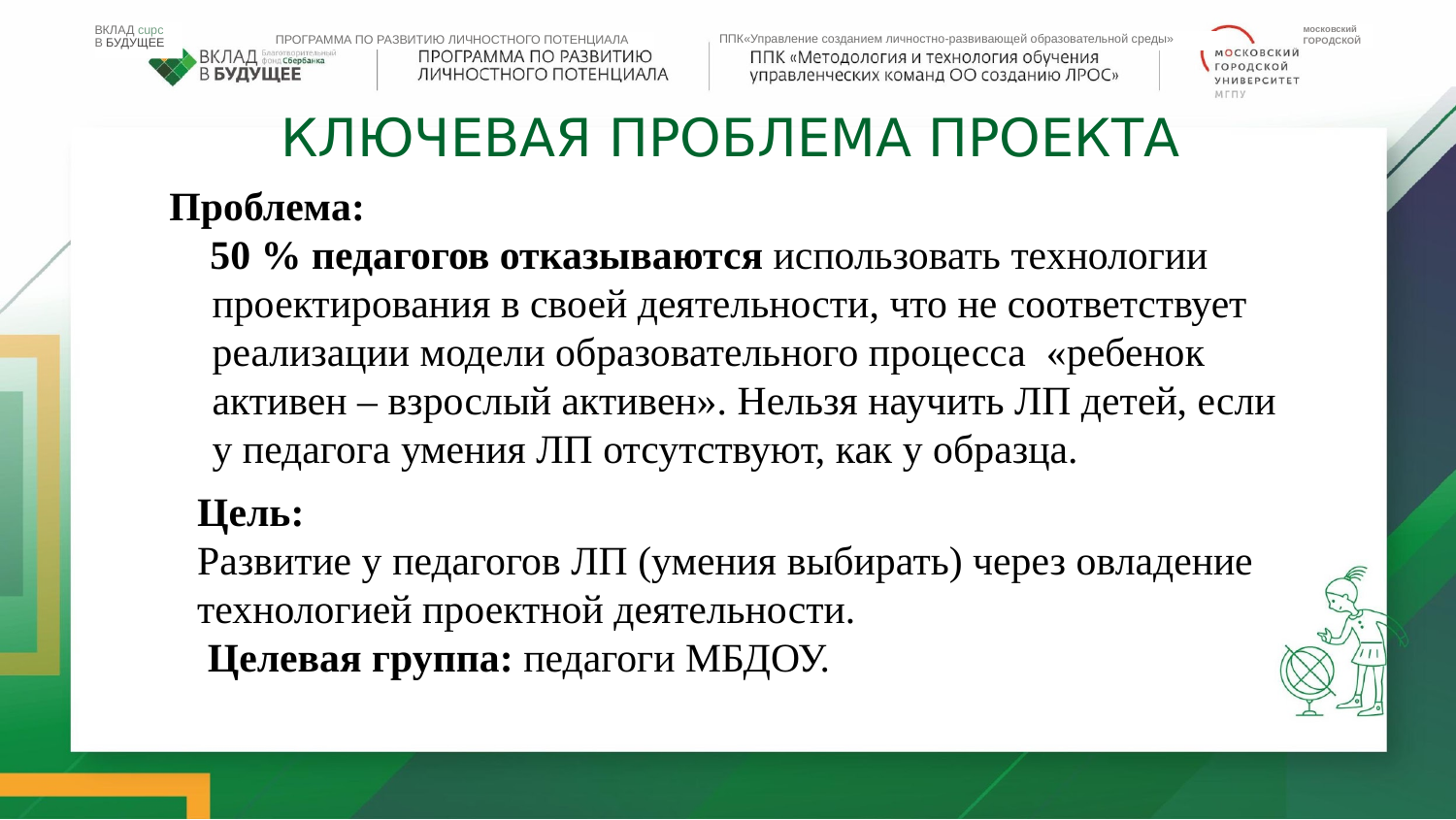

ВКЛАД cupc
В БУДУЩЕЕ
московский
ГОРОДСКОЙ
ППК«Управление созданием личностно-развивающей образовательной среды»
ПРОГРАММА ПО РАЗВИТИЮ ЛИЧНОСТНОГО ПОТЕНЦИАЛА
КЛЮЧЕВАЯ ПРОБЛЕМА ПРОЕКТА
Проблема:
    50 % педагогов отказываются использовать технологии проектирования в своей деятельности, что не соответствует реализации модели образовательного процесса  «ребенок активен – взрослый активен». Нельзя научить ЛП детей, если у педагога умения ЛП отсутствуют, как у образца.

Цель:
Развитие у педагогов ЛП (умения выбирать) через овладение технологией проектной деятельности.
 Целевая группа: педагоги МБДОУ.